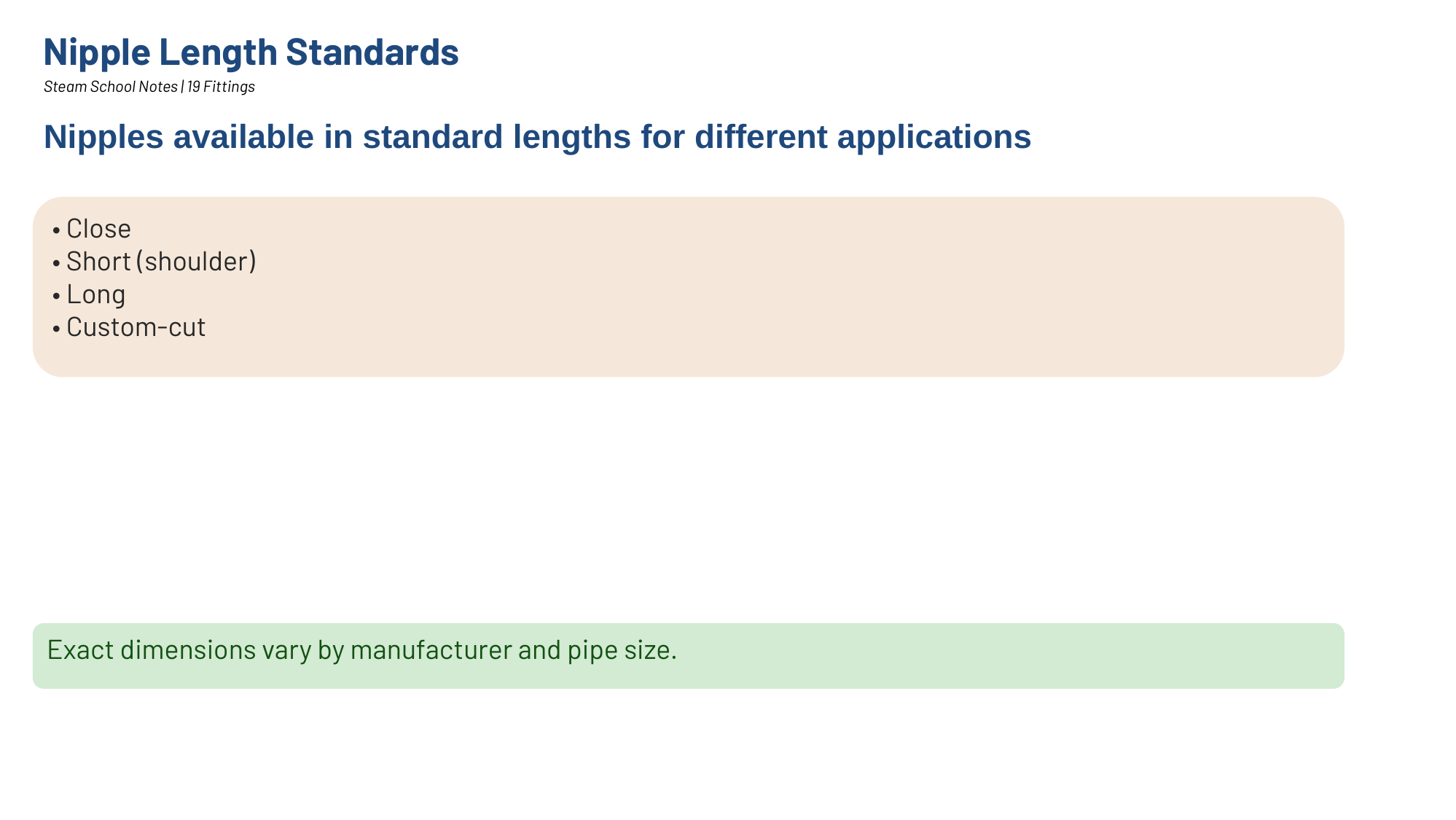

Nipple Length Standards
Steam School Notes | 19 Fittings
Nipples available in standard lengths for different applications
• Close
• Short (shoulder)
• Long
• Custom-cut

Exact dimensions vary by manufacturer and pipe size.